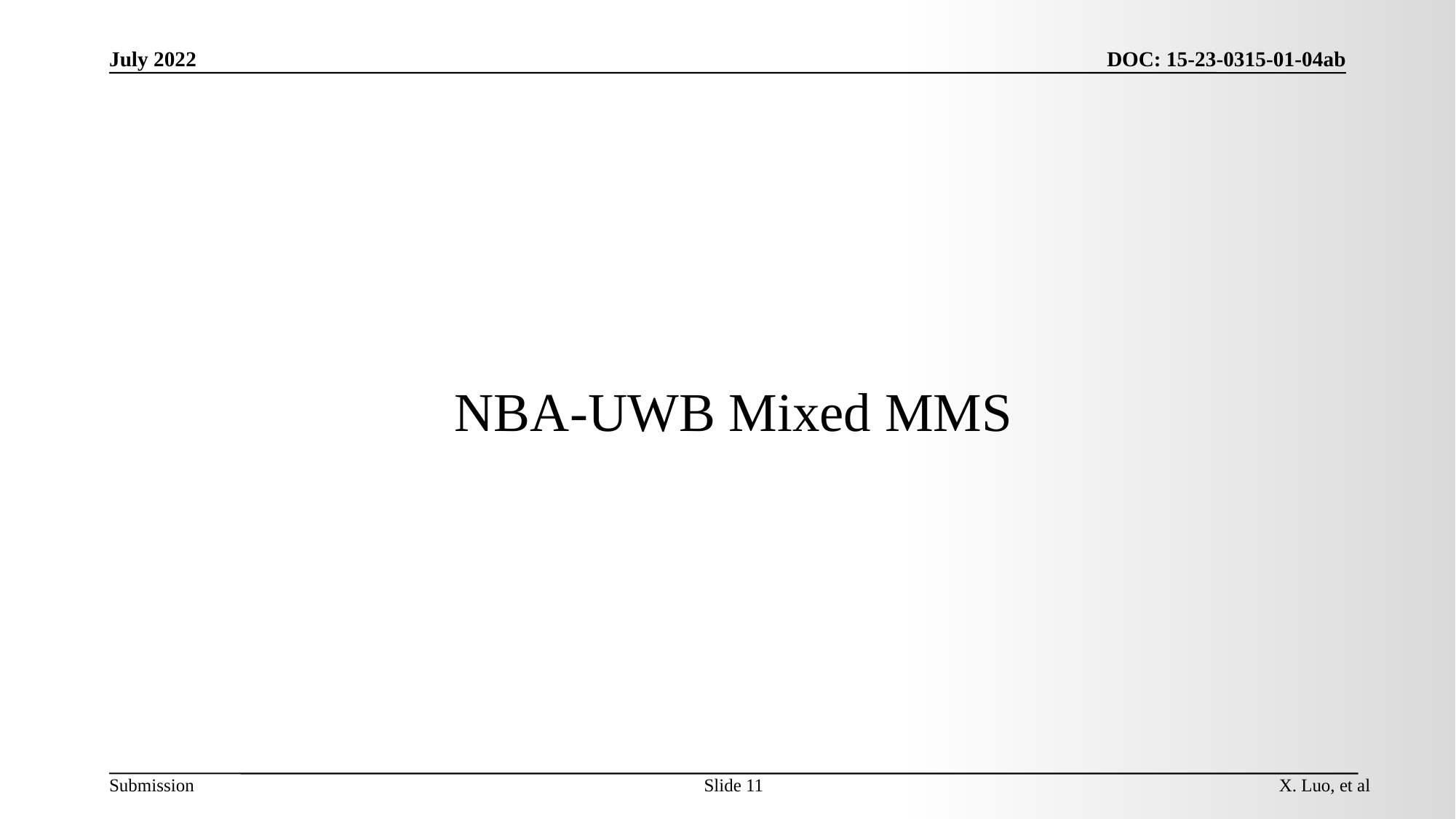

July 2022
DOC: 15-23-0315-01-04ab
# NBA-UWB Mixed MMS
Slide 11
X. Luo, et al